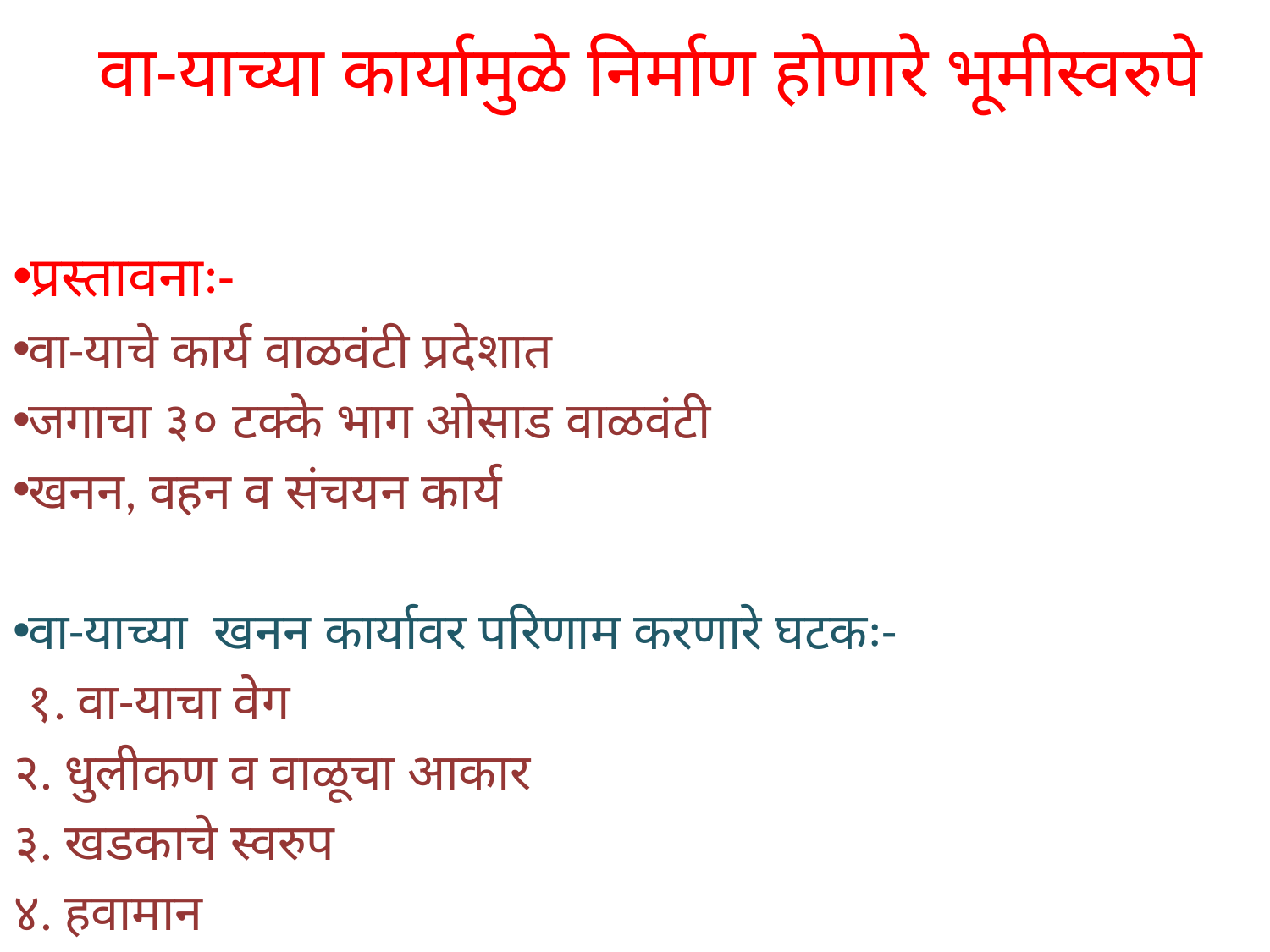

# वा-याच्या कार्यामुळे निर्माण होणारे भूमीस्वरुपे

प्रस्तावनाः-
वा-याचे कार्य वाळवंटी प्रदेशात
जगाचा ३० टक्के भाग ओसाड वाळवंटी
खनन, वहन व संचयन कार्य

वा-याच्या  खनन कार्यावर परिणाम करणारे घटकः-
 १. वा-याचा वेग
२. धुलीकण व वाळूचा आकार
३. खडकाचे स्वरुप
४. हवामान